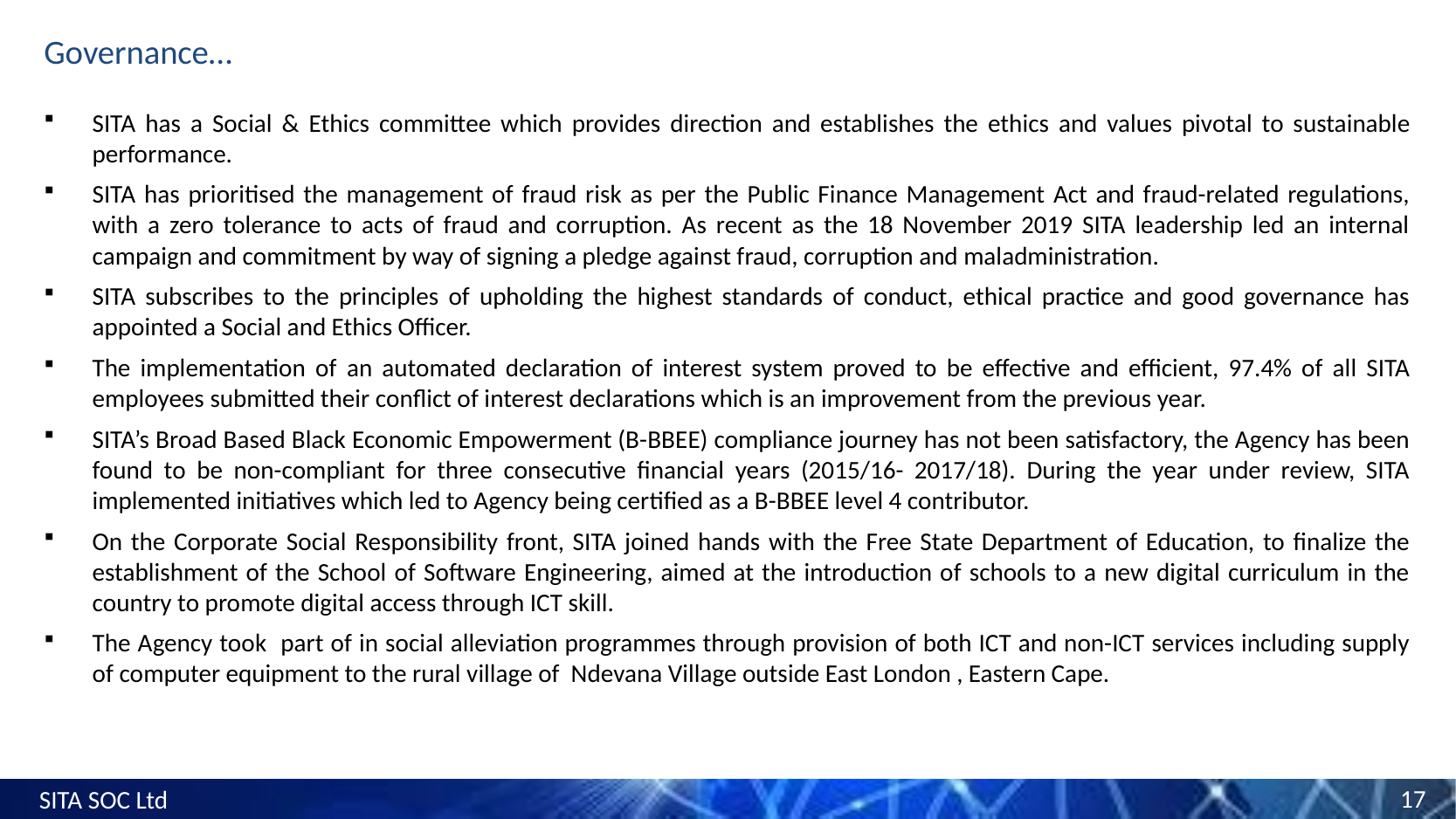

# Governance…
SITA has a Social & Ethics committee which provides direction and establishes the ethics and values pivotal to sustainable performance.
SITA has prioritised the management of fraud risk as per the Public Finance Management Act and fraud-related regulations, with a zero tolerance to acts of fraud and corruption. As recent as the 18 November 2019 SITA leadership led an internal campaign and commitment by way of signing a pledge against fraud, corruption and maladministration.
SITA subscribes to the principles of upholding the highest standards of conduct, ethical practice and good governance has appointed a Social and Ethics Officer.
The implementation of an automated declaration of interest system proved to be effective and efficient, 97.4% of all SITA employees submitted their conflict of interest declarations which is an improvement from the previous year.
SITA’s Broad Based Black Economic Empowerment (B-BBEE) compliance journey has not been satisfactory, the Agency has been found to be non-compliant for three consecutive financial years (2015/16- 2017/18). During the year under review, SITA implemented initiatives which led to Agency being certified as a B-BBEE level 4 contributor.
On the Corporate Social Responsibility front, SITA joined hands with the Free State Department of Education, to finalize the establishment of the School of Software Engineering, aimed at the introduction of schools to a new digital curriculum in the country to promote digital access through ICT skill.
The Agency took  part of in social alleviation programmes through provision of both ICT and non-ICT services including supply of computer equipment to the rural village of  Ndevana Village outside East London , Eastern Cape.